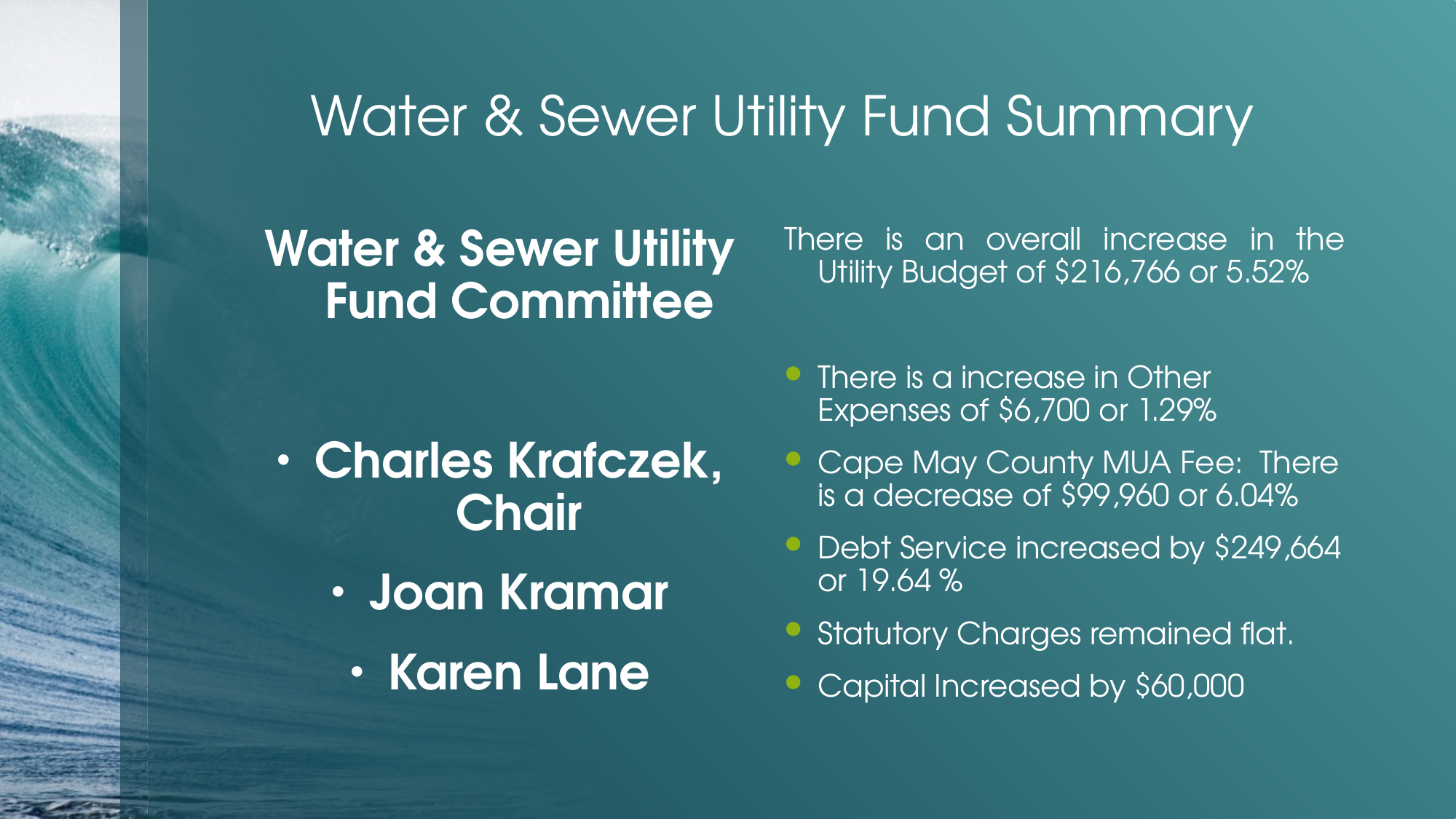

# Water & Sewer Utility Fund Summary
Water & Sewer Utility Fund Committee

Charles Krafczek, Chair
Joan Kramar
Karen Lane

There is an overall increase in the Utility Budget of $216,766 or 5.52%

There is a increase in Other Expenses of $6,700 or 1.29%
Cape May County MUA Fee:  There is a decrease of $99,960 or 6.04%
Debt Service increased by $249,664 or 19.64 %
Statutory Charges remained flat.
Capital Increased by $60,000